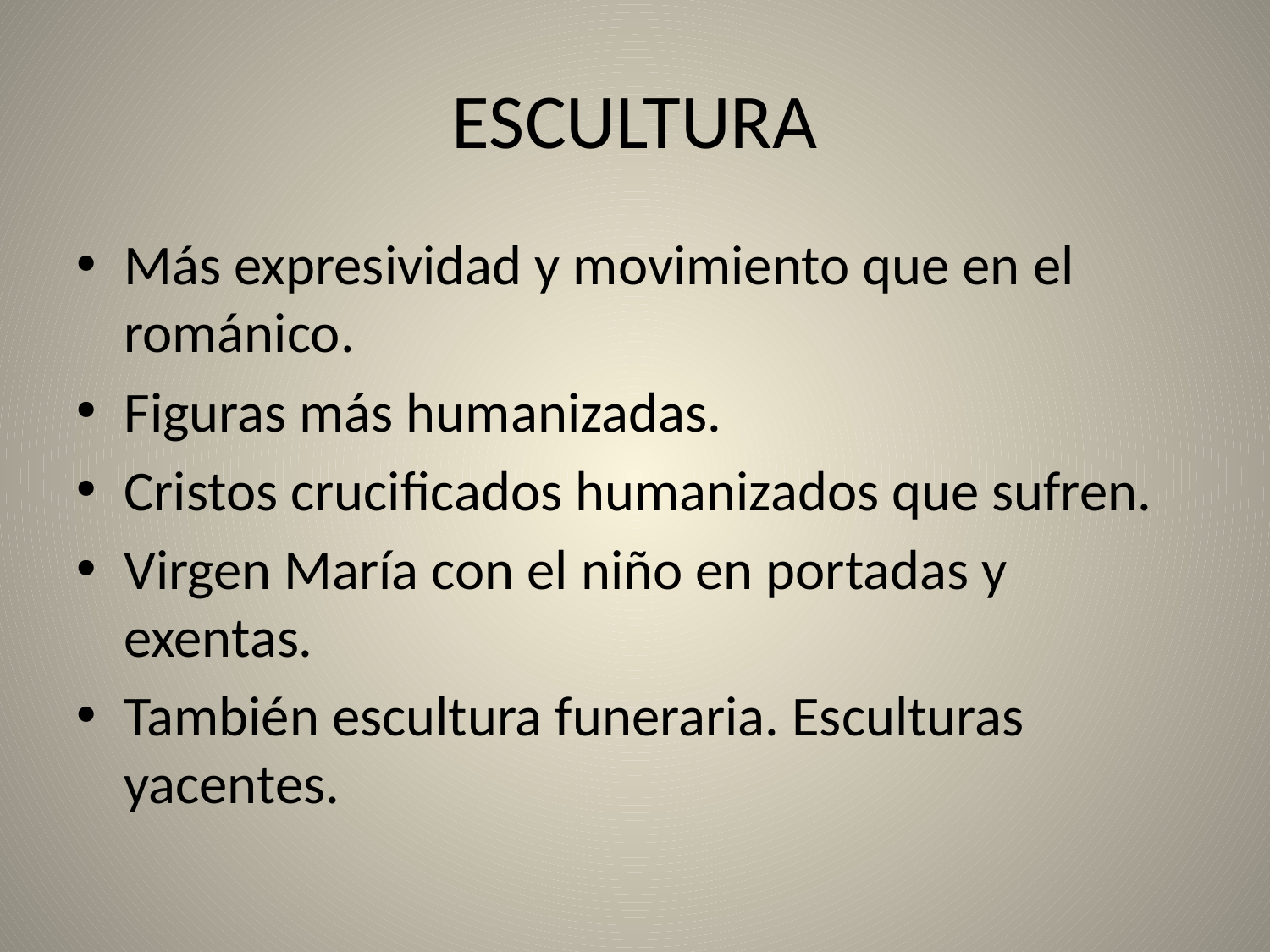

# ESCULTURA
Más expresividad y movimiento que en el románico.
Figuras más humanizadas.
Cristos crucificados humanizados que sufren.
Virgen María con el niño en portadas y exentas.
También escultura funeraria. Esculturas yacentes.